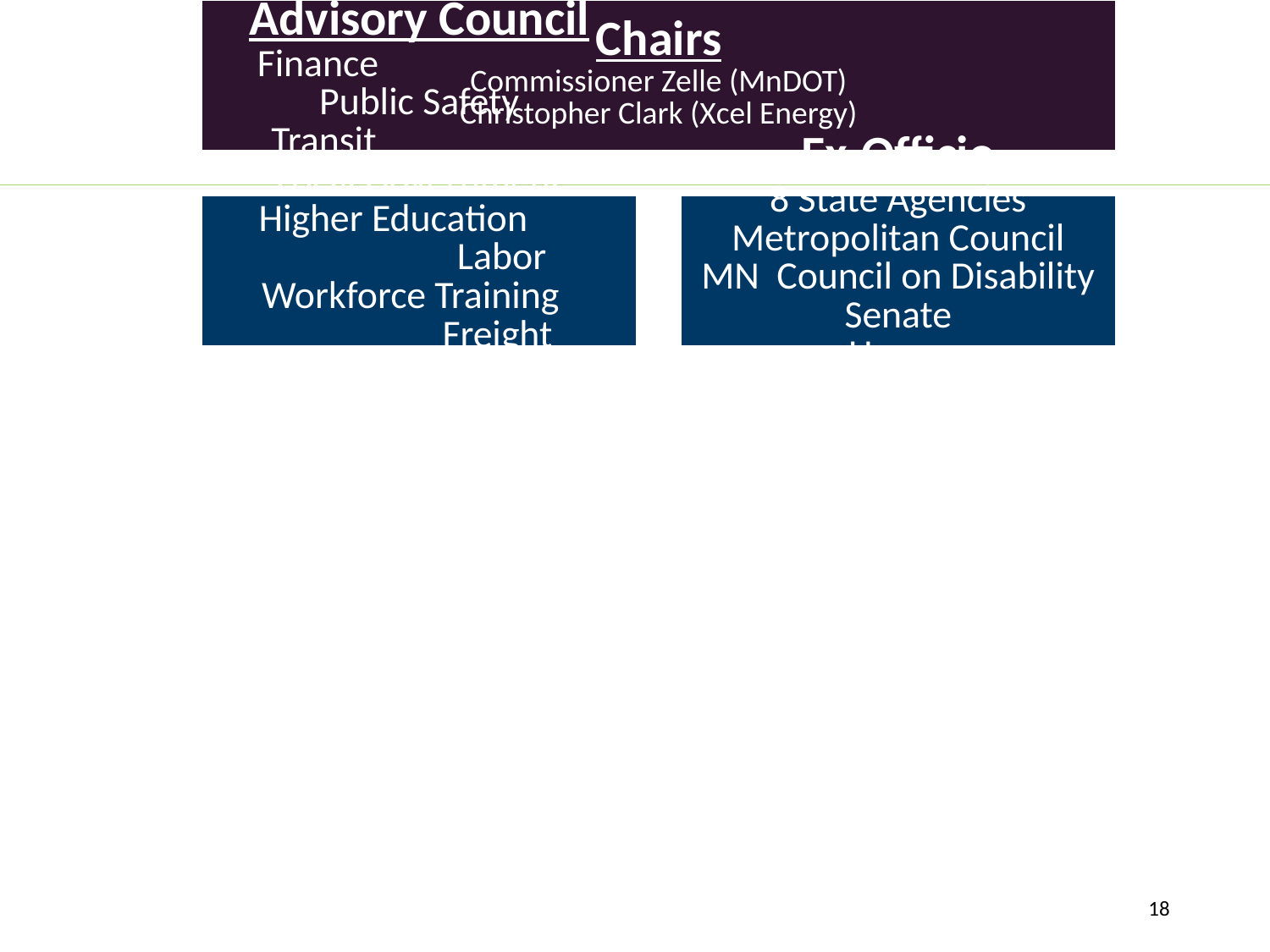

Chairs
Commissioner Zelle (MnDOT)
Christopher Clark (Xcel Energy)
Advisory Council
     Insurance                                      Advocacy
                         Automotive Industry
Ex-Officio
8 State Agencies
Metropolitan Council
MN  Council on Disability
Senate
House
18